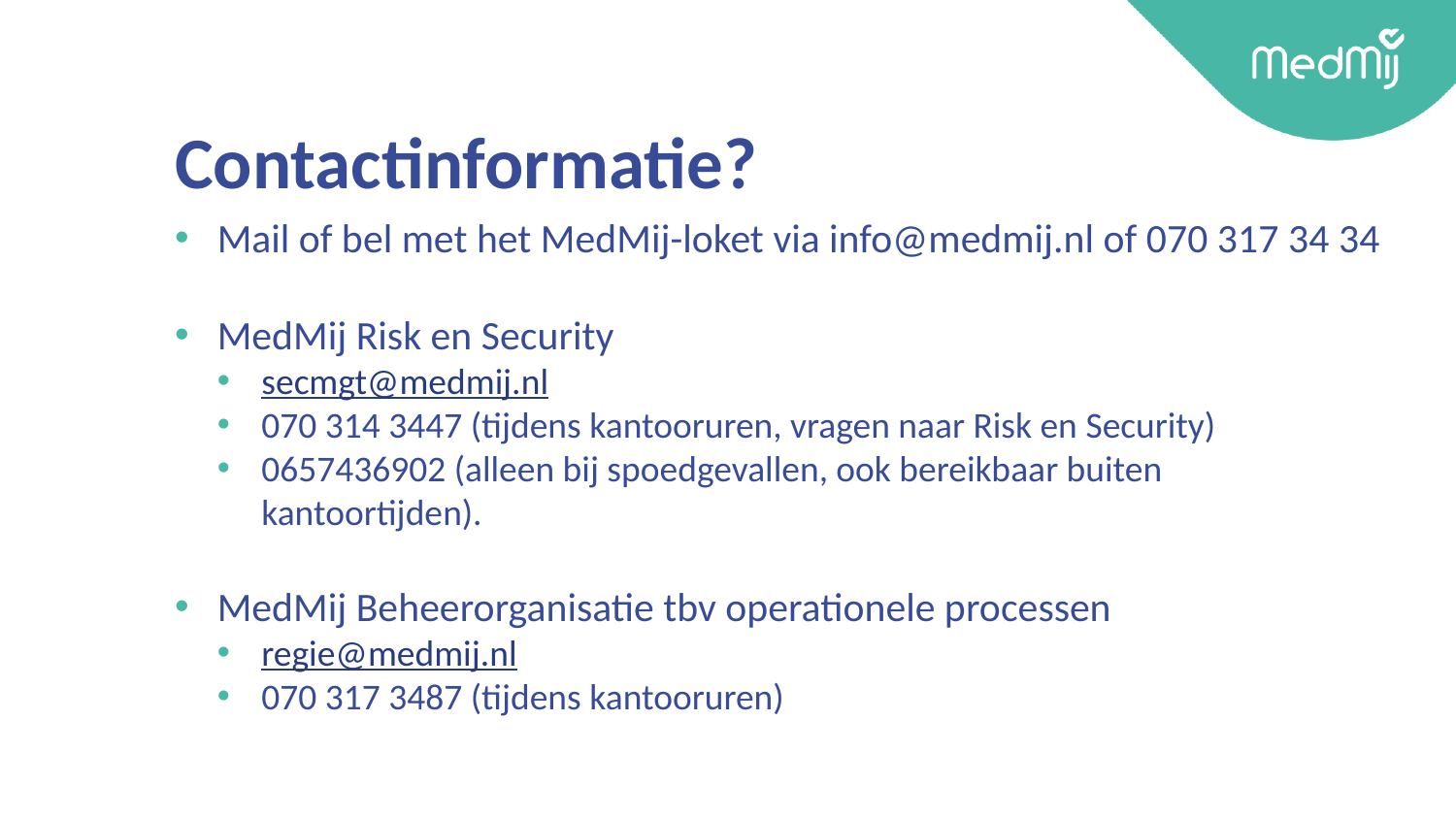

# Contactinformatie?
Mail of bel met het MedMij-loket via info@medmij.nl of 070 317 34 34

MedMij Risk en Security
secmgt@medmij.nl
070 314 3447 (tijdens kantooruren, vragen naar Risk en Security)
0657436902 (alleen bij spoedgevallen, ook bereikbaar buiten kantoortijden).

MedMij Beheerorganisatie tbv operationele processen
regie@medmij.nl
070 317 3487 (tijdens kantooruren)